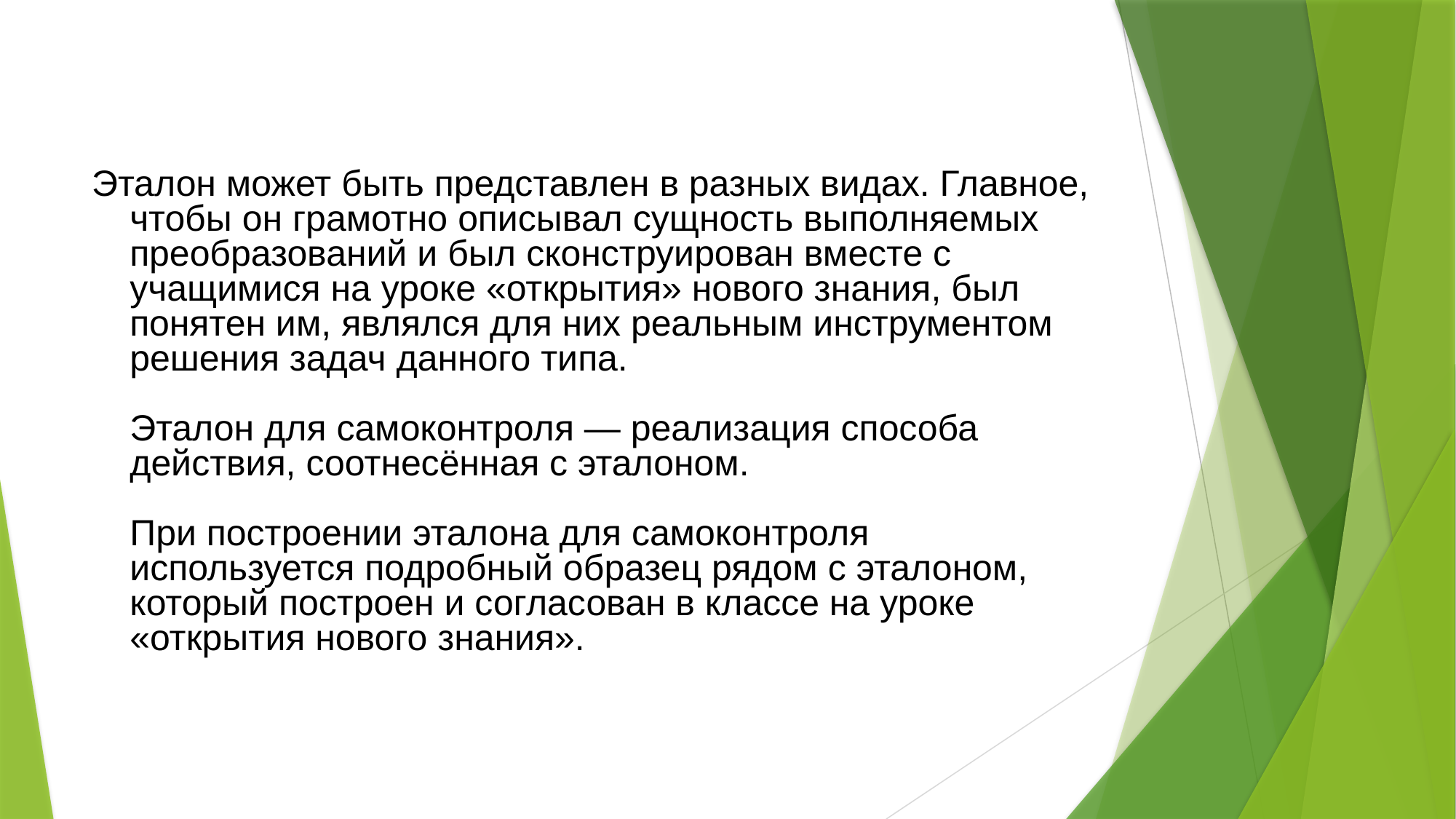

#
Эталон может быть представлен в разных видах. Главное, чтобы он грамотно описывал сущность выполняемых преобразований и был сконструирован вместе с учащимися на уроке «открытия» нового знания, был понятен им, являлся для них реальным инструментом решения задач данного типа.
Эталон для самоконтроля — реализация способа действия, соотнесённая с эталоном.
При построении эталона для самоконтроля используется подробный образец рядом с эталоном, который построен и согласован в классе на уроке «открытия нового знания».